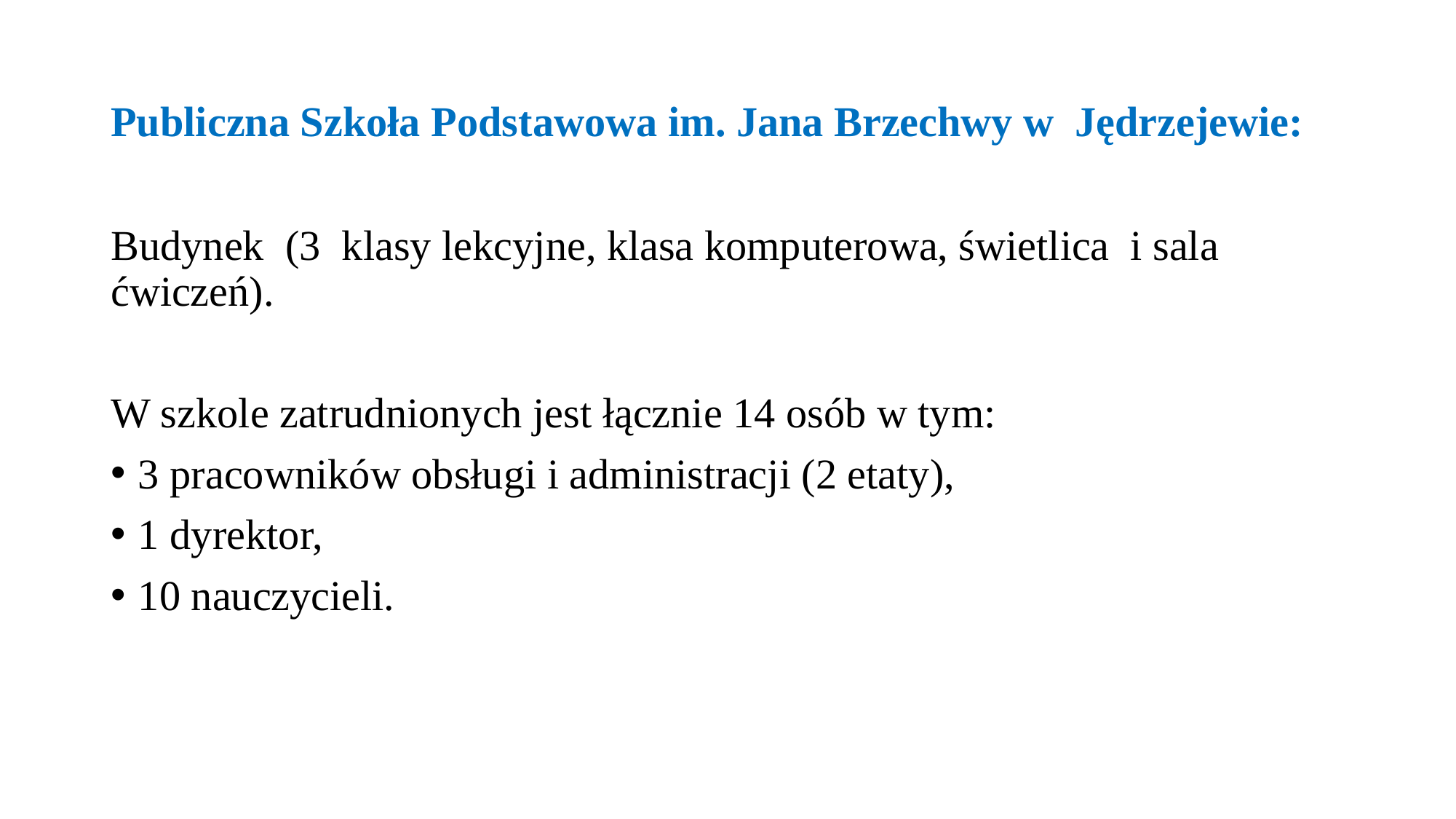

# Publiczna Szkoła Podstawowa im. Jana Brzechwy w  Jędrzejewie:
Budynek  (3  klasy lekcyjne, klasa komputerowa, świetlica  i sala ćwiczeń).

W szkole zatrudnionych jest łącznie 14 osób w tym:
3 pracowników obsługi i administracji (2 etaty),
1 dyrektor,
10 nauczycieli.